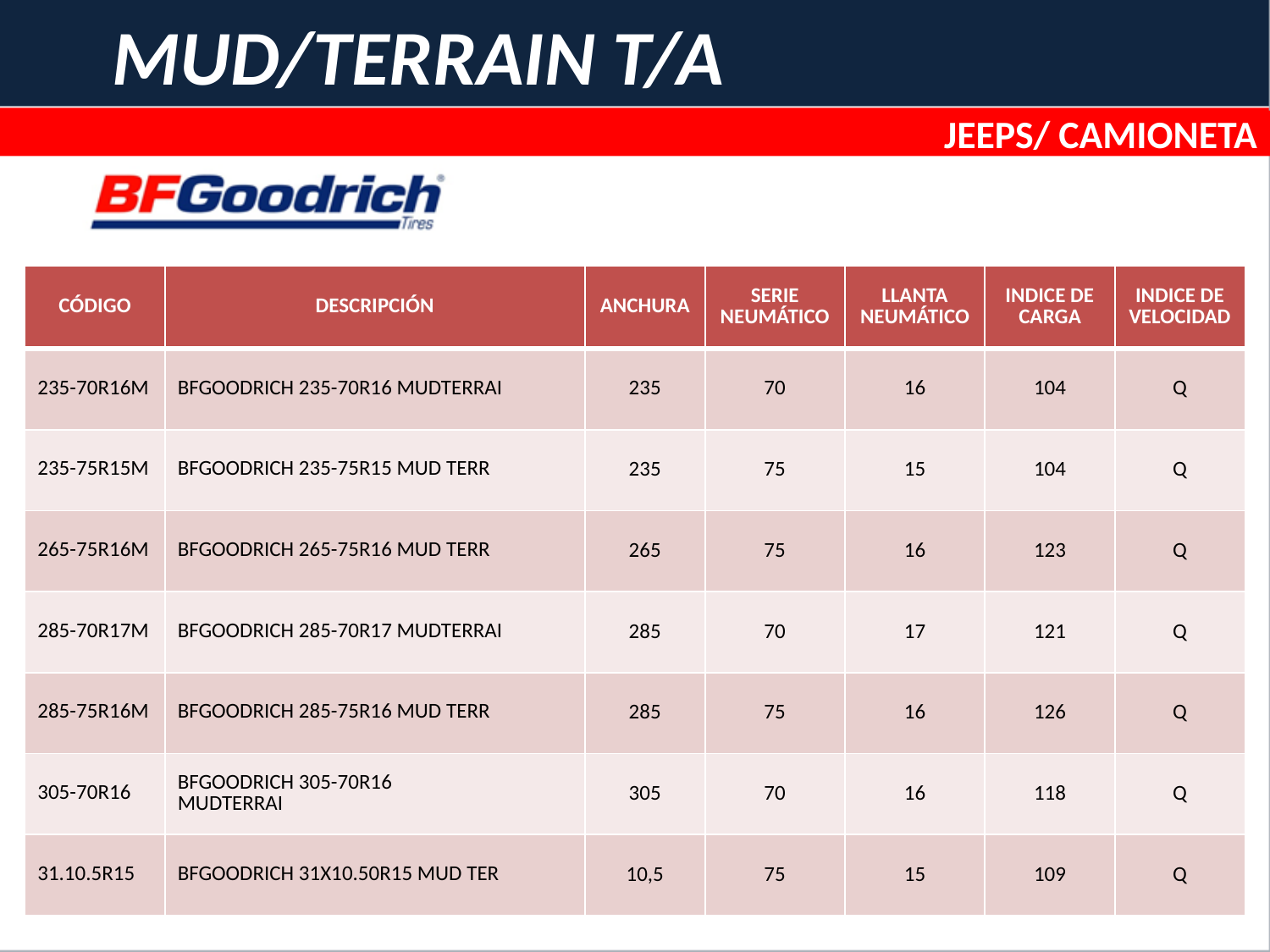

MUD/TERRAIN T/A
JEEPS/ CAMIONETA
| CÓDIGO | DESCRIPCIÓN | ANCHURA | SERIE NEUMÁTICO | LLANTA NEUMÁTICO | INDICE DE CARGA | INDICE DE VELOCIDAD |
| --- | --- | --- | --- | --- | --- | --- |
| 235-70R16M | BFGOODRICH 235-70R16 MUDTERRAI | 235 | 70 | 16 | 104 | Q |
| 235-75R15M | BFGOODRICH 235-75R15 MUD TERR | 235 | 75 | 15 | 104 | Q |
| 265-75R16M | BFGOODRICH 265-75R16 MUD TERR | 265 | 75 | 16 | 123 | Q |
| 285-70R17M | BFGOODRICH 285-70R17 MUDTERRAI | 285 | 70 | 17 | 121 | Q |
| 285-75R16M | BFGOODRICH 285-75R16 MUD TERR | 285 | 75 | 16 | 126 | Q |
| 305-70R16 | BFGOODRICH 305-70R16 MUDTERRAI | 305 | 70 | 16 | 118 | Q |
| 31.10.5R15 | BFGOODRICH 31X10.50R15 MUD TER | 10,5 | 75 | 15 | 109 | Q |